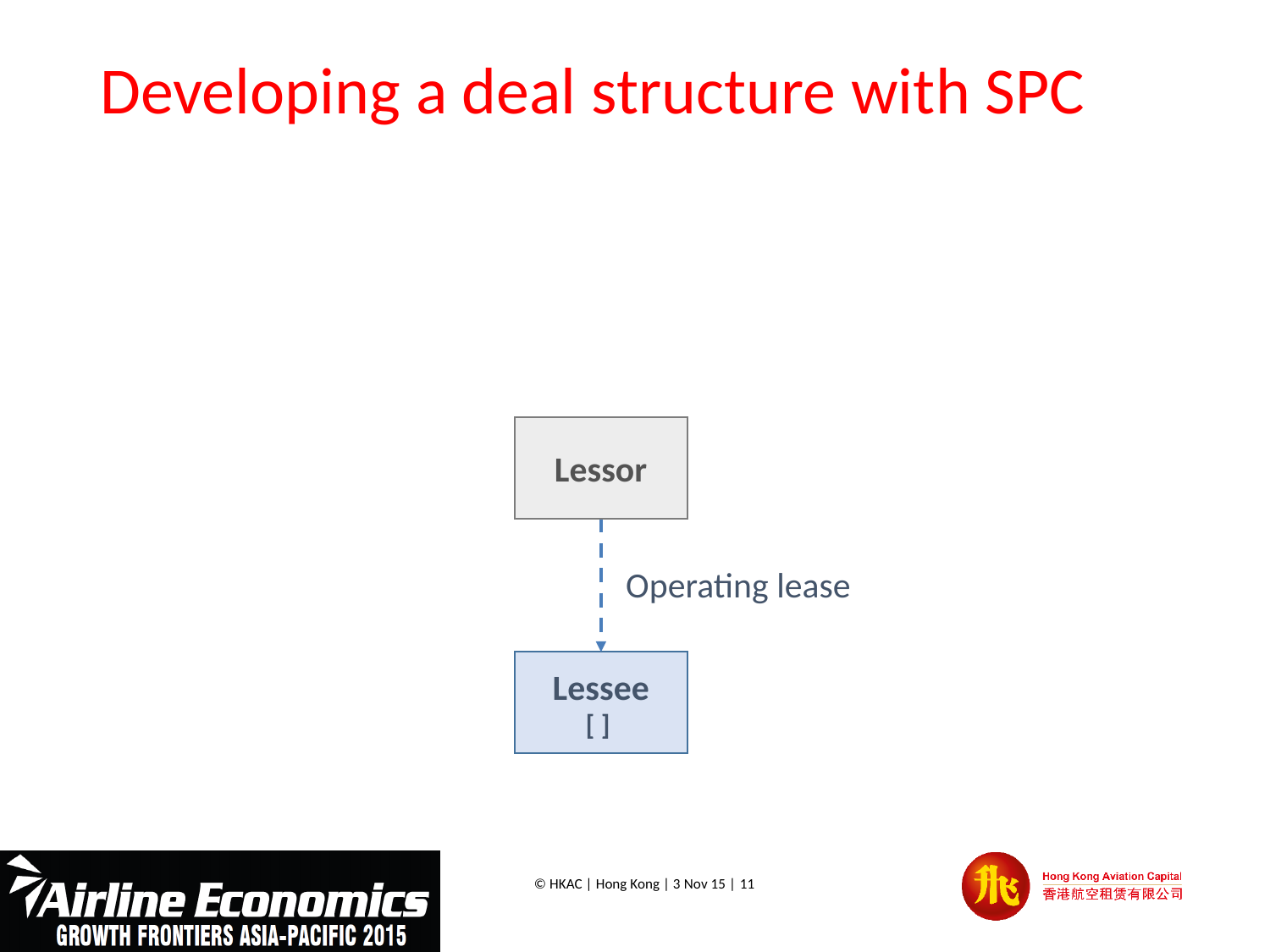

# Developing a deal structure with SPC

Lessor
Operating lease
Lessee
[ ]